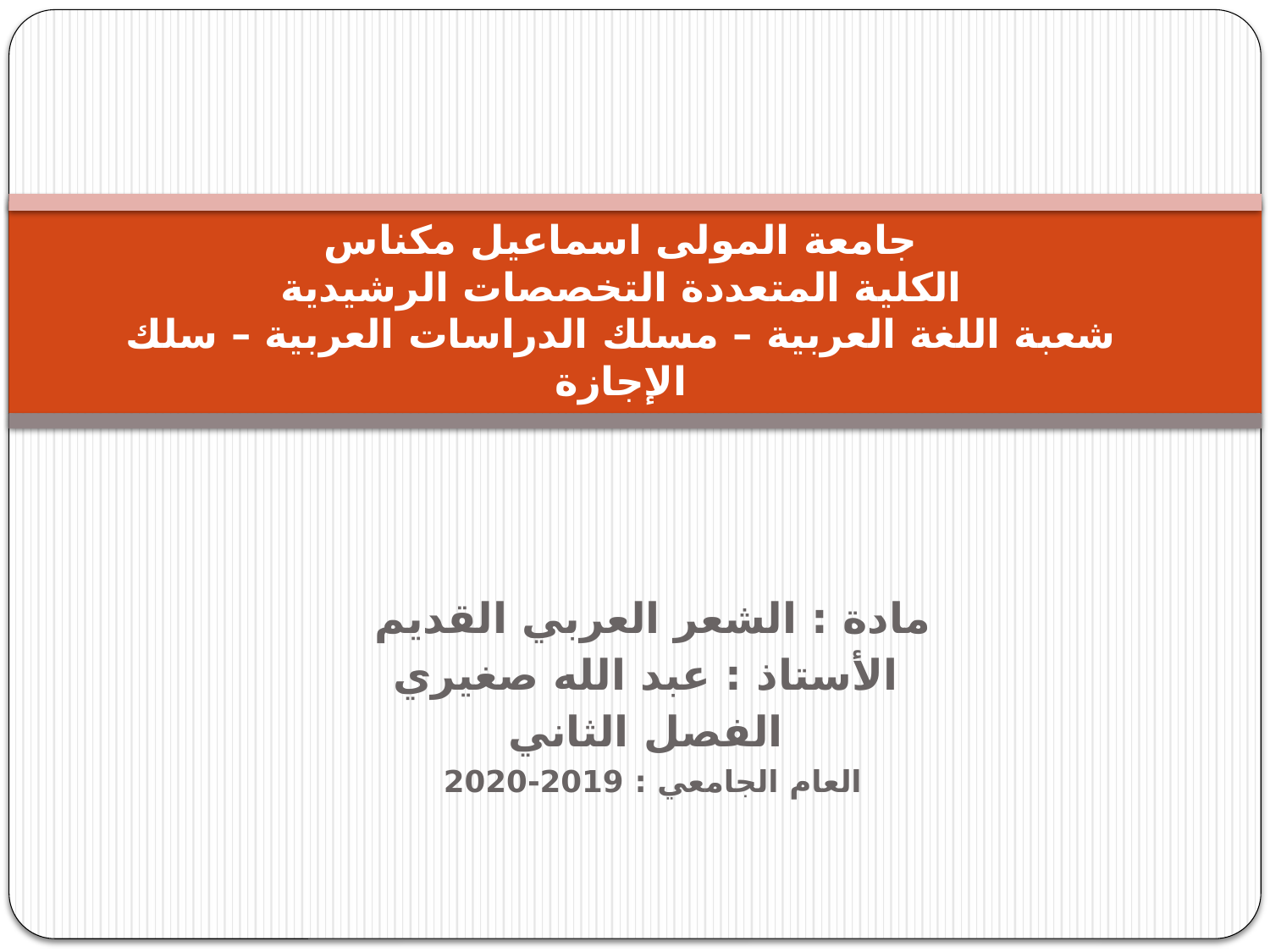

# جامعة المولى اسماعيل مكناس الكلية المتعددة التخصصات الرشيدية شعبة اللغة العربية – مسلك الدراسات العربية – سلك الإجازة
مادة : الشعر العربي القديم
الأستاذ : عبد الله صغيري
الفصل الثاني
العام الجامعي : 2019-2020